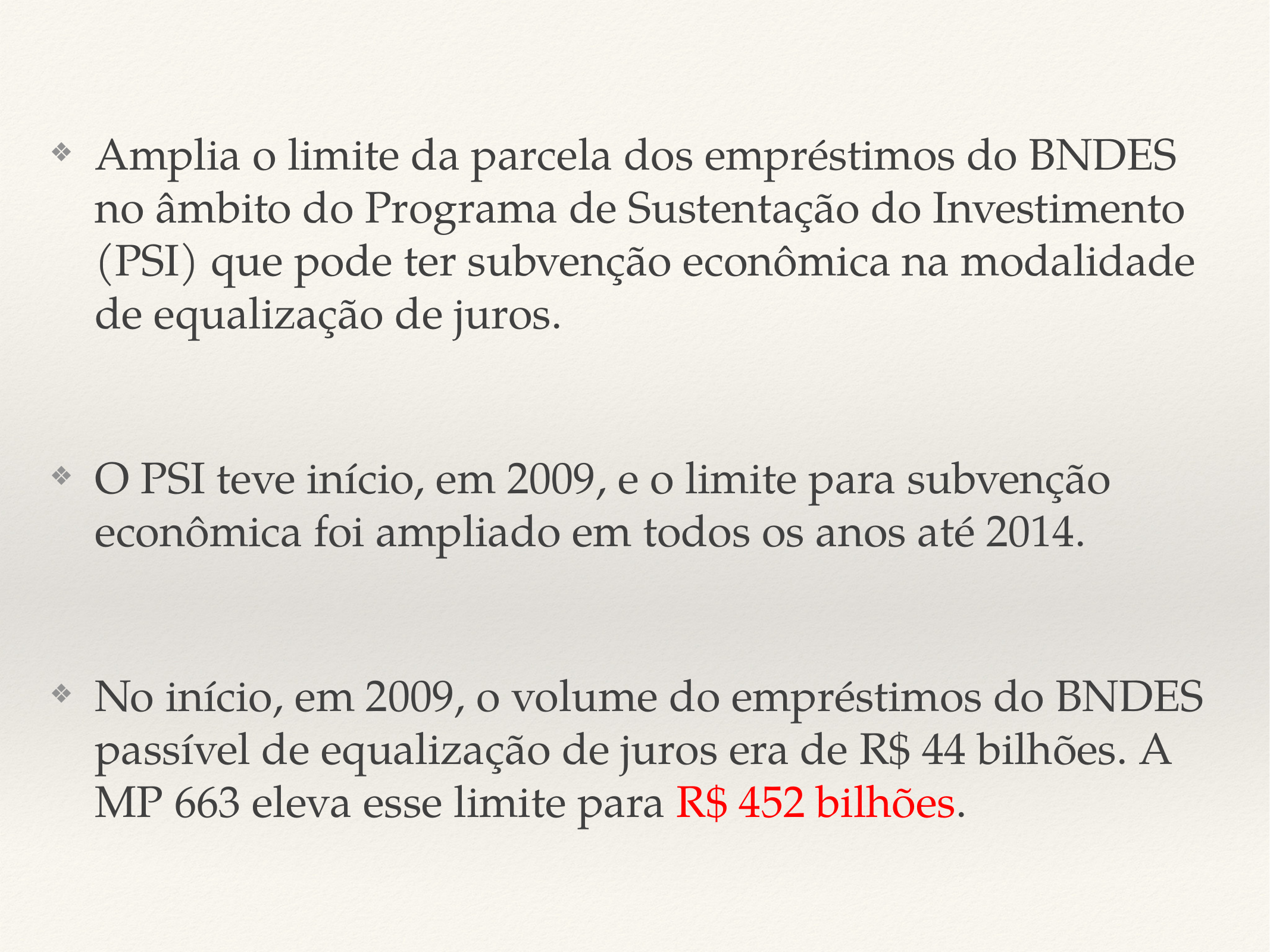

Amplia o limite da parcela dos empréstimos do BNDES no âmbito do Programa de Sustentação do Investimento (PSI) que pode ter subvenção econômica na modalidade de equalização de juros.

O PSI teve início, em 2009, e o limite para subvenção econômica foi ampliado em todos os anos até 2014.

No início, em 2009, o volume do empréstimos do BNDES passível de equalização de juros era de R$ 44 bilhões. A MP 663 eleva esse limite para R$ 452 bilhões.